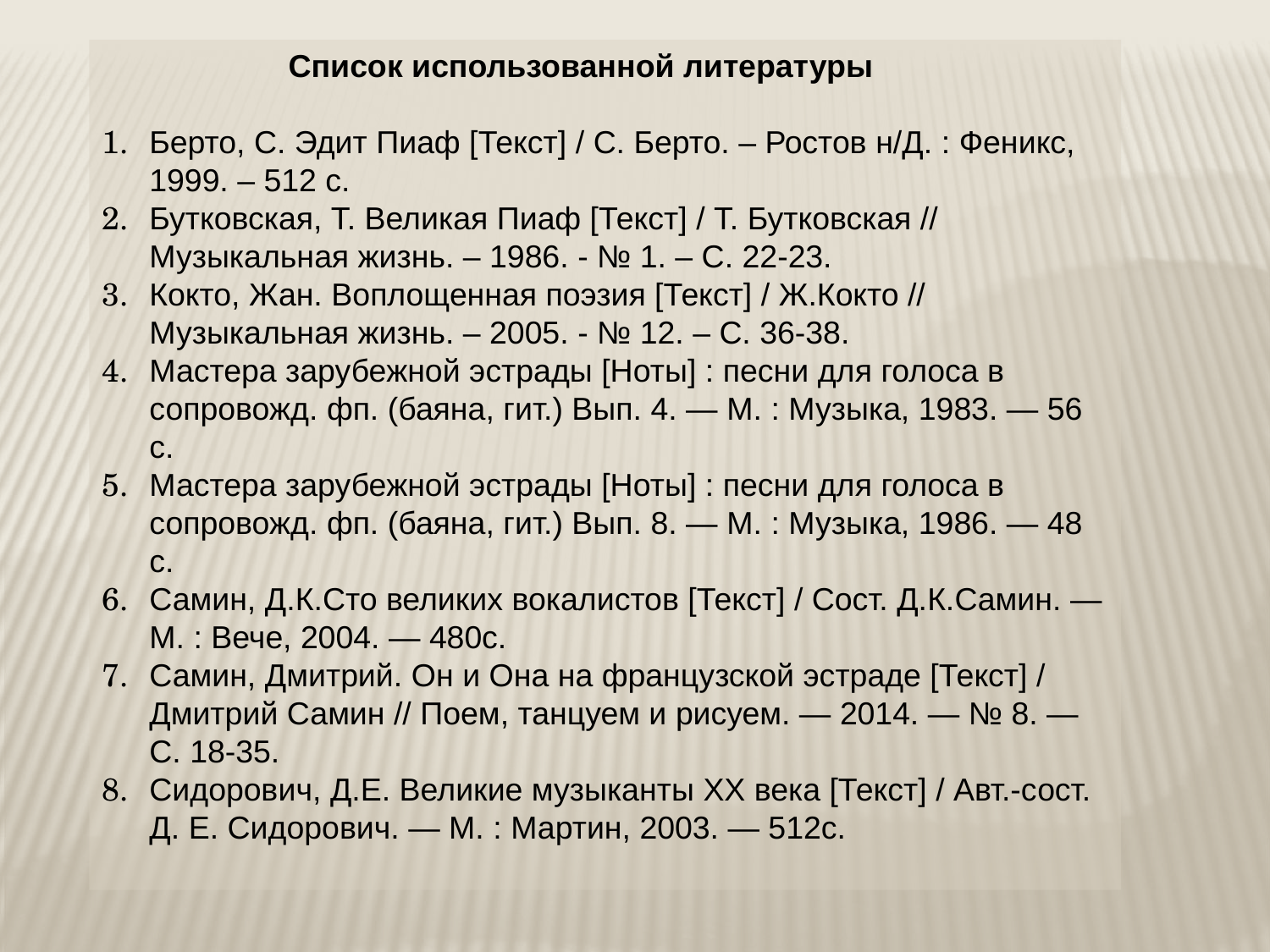

Список использованной литературы

Берто, С. Эдит Пиаф [Текст] / С. Берто. – Ростов н/Д. : Феникс, 1999. – 512 с.
Бутковская, Т. Великая Пиаф [Текст] / Т. Бутковская // Музыкальная жизнь. – 1986. - № 1. – С. 22-23.
Кокто, Жан. Воплощенная поэзия [Текст] / Ж.Кокто // Музыкальная жизнь. – 2005. - № 12. – С. 36-38.
Мастера зарубежной эстрады [Ноты] : песни для голоса в сопровожд. фп. (баяна, гит.) Вып. 4. — М. : Музыка, 1983. — 56 с.
Мастера зарубежной эстрады [Ноты] : песни для голоса в сопровожд. фп. (баяна, гит.) Вып. 8. — М. : Музыка, 1986. — 48 с.
Самин, Д.К.Сто великих вокалистов [Текст] / Сост. Д.К.Самин. — М. : Вече, 2004. — 480с.
Самин, Дмитрий. Он и Она на французской эстраде [Текст] / Дмитрий Самин // Поем, танцуем и рисуем. — 2014. — № 8. — С. 18-35.
Сидорович, Д.Е. Великие музыканты ХХ века [Текст] / Авт.-сост. Д. Е. Сидорович. — М. : Мартин, 2003. — 512с.